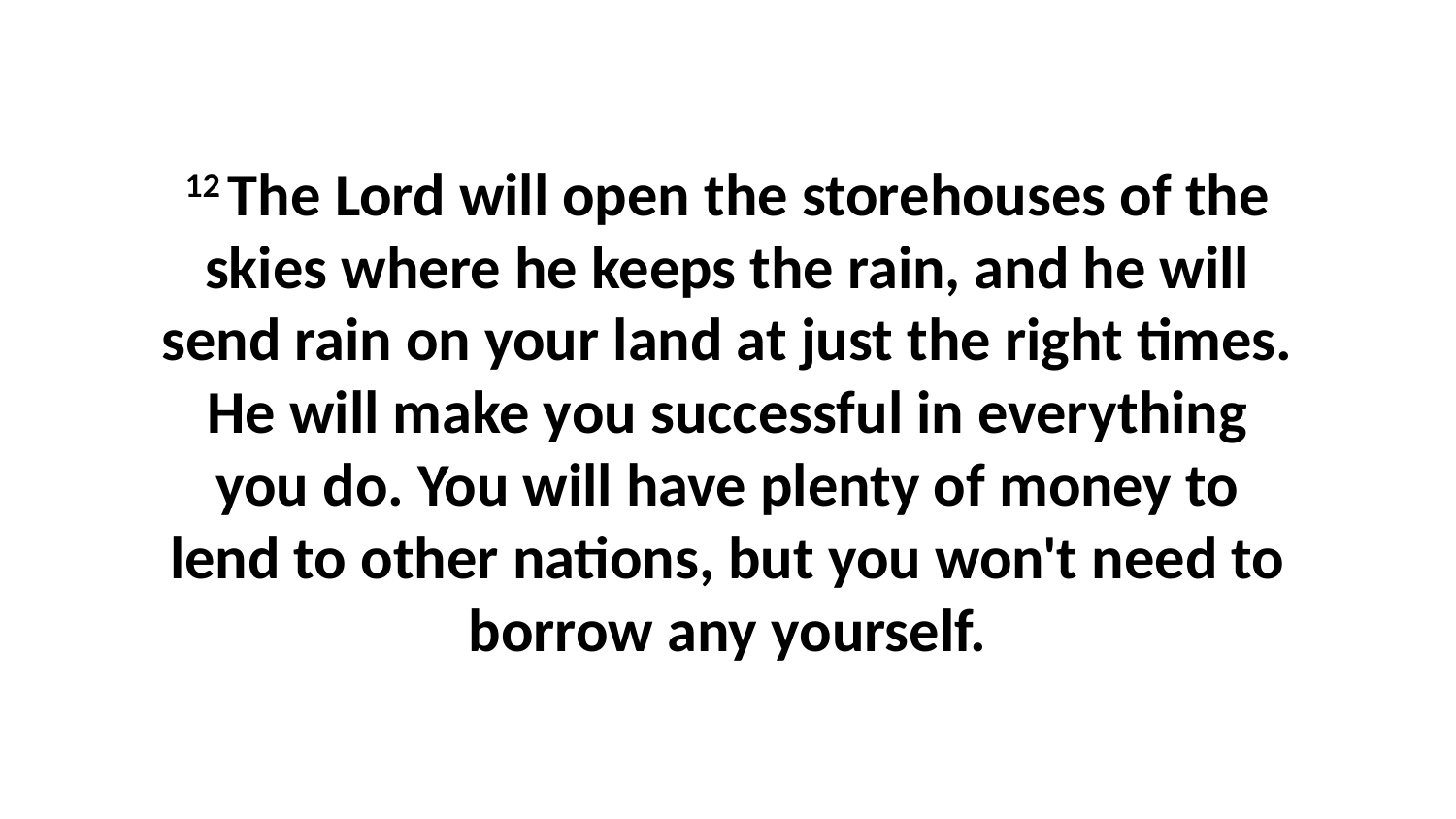

12 The Lord will open the storehouses of the skies where he keeps the rain, and he will send rain on your land at just the right times. He will make you successful in everything you do. You will have plenty of money to lend to other nations, but you won't need to borrow any yourself.